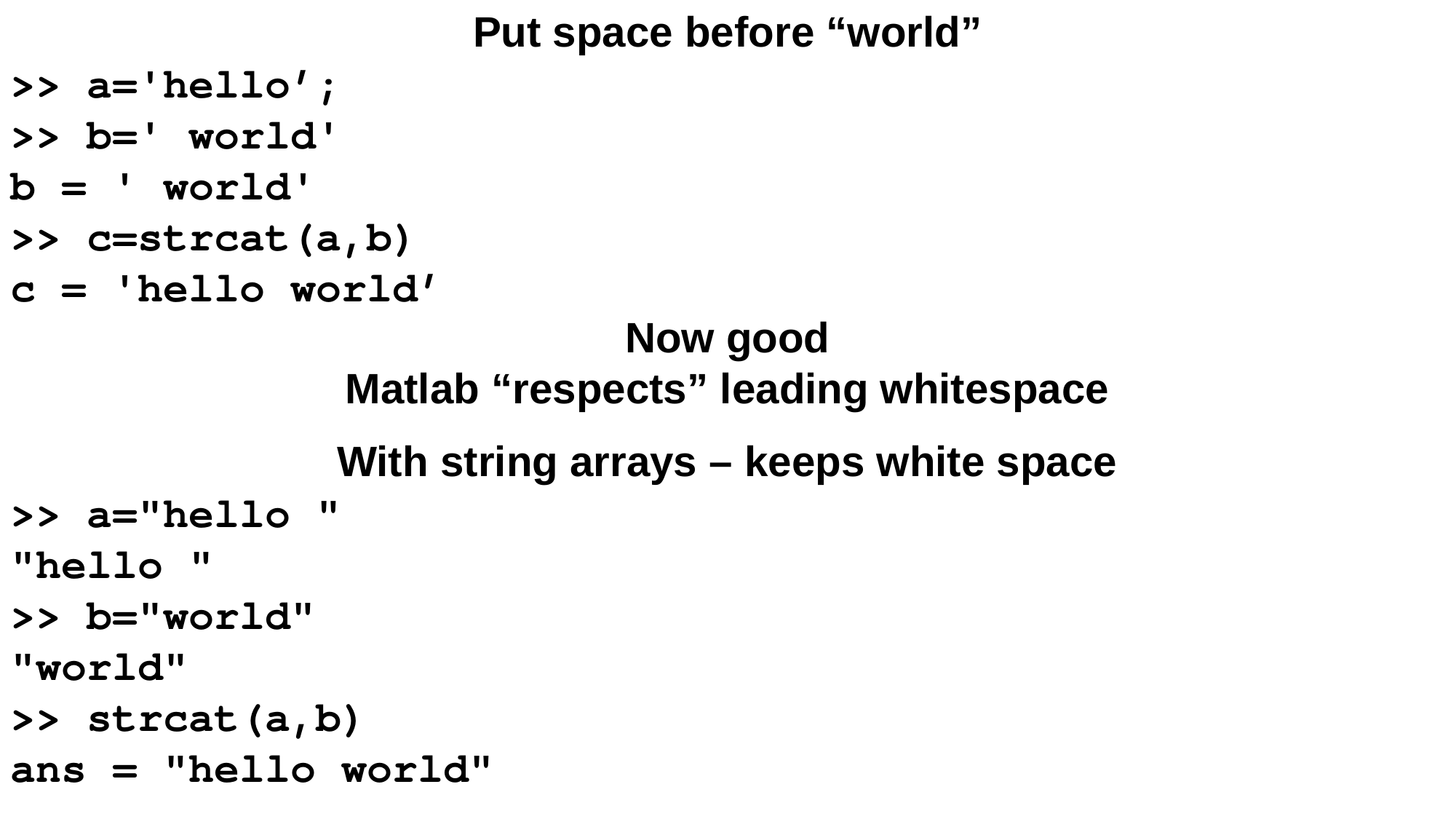

Put space before “world”
>> a='hello’;
>> b=' world'
b = ' world'
>> c=strcat(a,b)
c = 'hello world’
Now good
Matlab “respects” leading whitespace

With string arrays – keeps white space
>> a="hello "
"hello "
>> b="world"
"world"
>> strcat(a,b)
ans = "hello world"